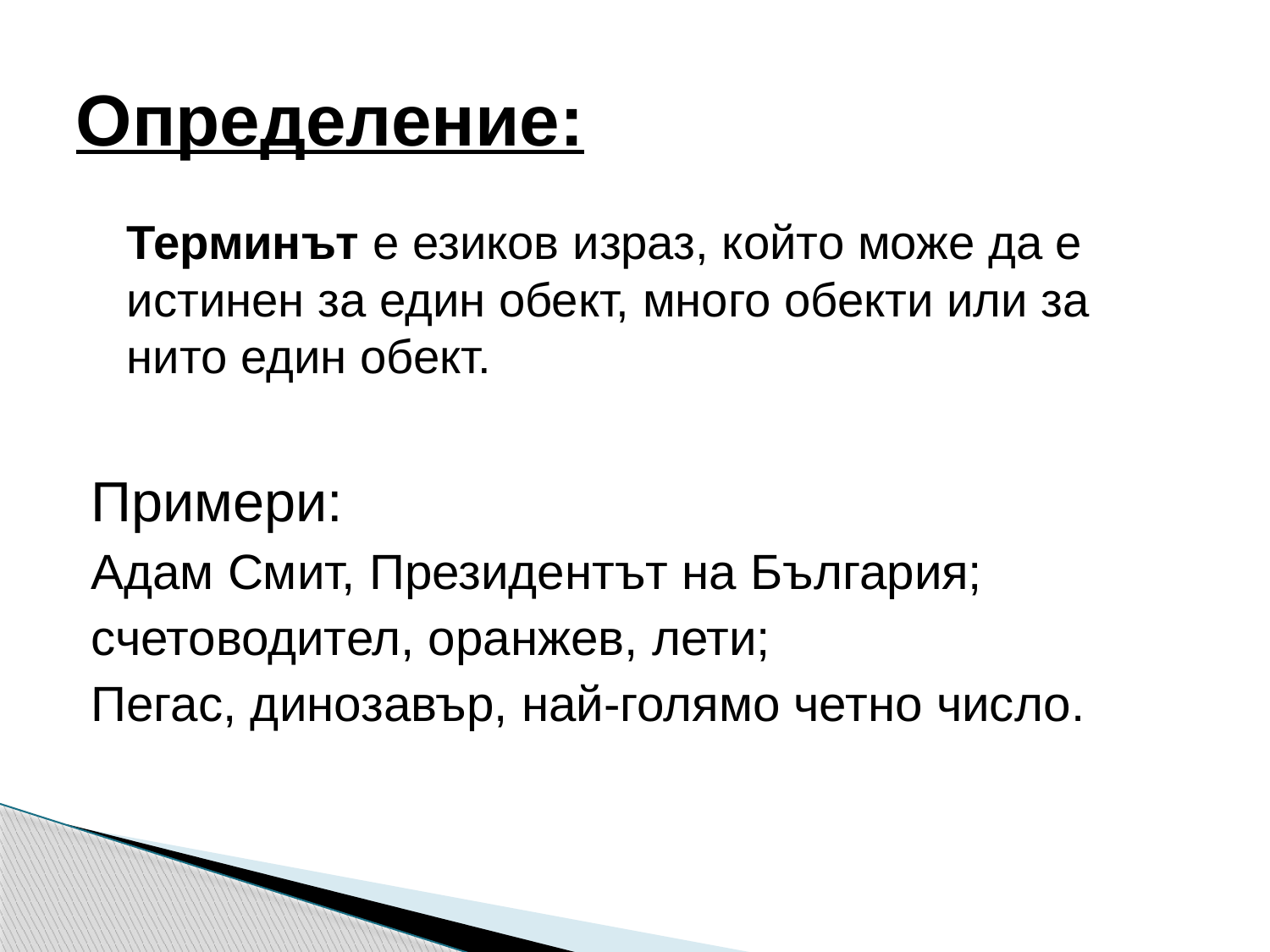

# Определение:
Терминът е езиков израз, който може да е истинен за един обект, много обекти или за нито един обект.

Примери:
Адам Смит, Президентът на България;
счетоводител, оранжев, лети;
Пегас, динозавър, най-голямо четно число.